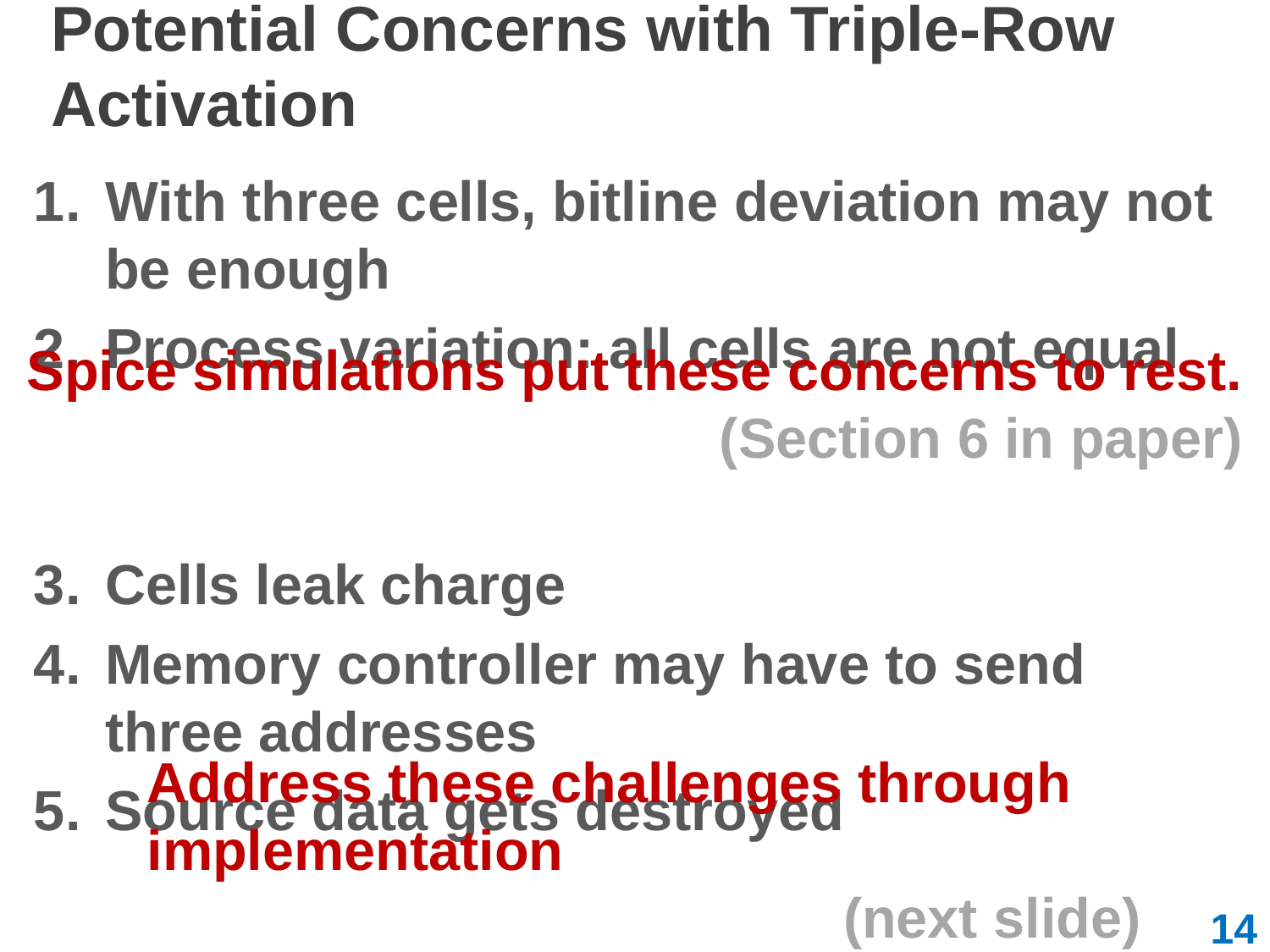

# Potential Concerns with Triple-Row Activation
With three cells, bitline deviation may not be enough
Process variation: all cells are not equal

Cells leak charge
Memory controller may have to send three addresses
Source data gets destroyed
Spice simulations put these concerns to rest.
(Section 6 in paper)
Address these challenges through implementation
(next slide)
14